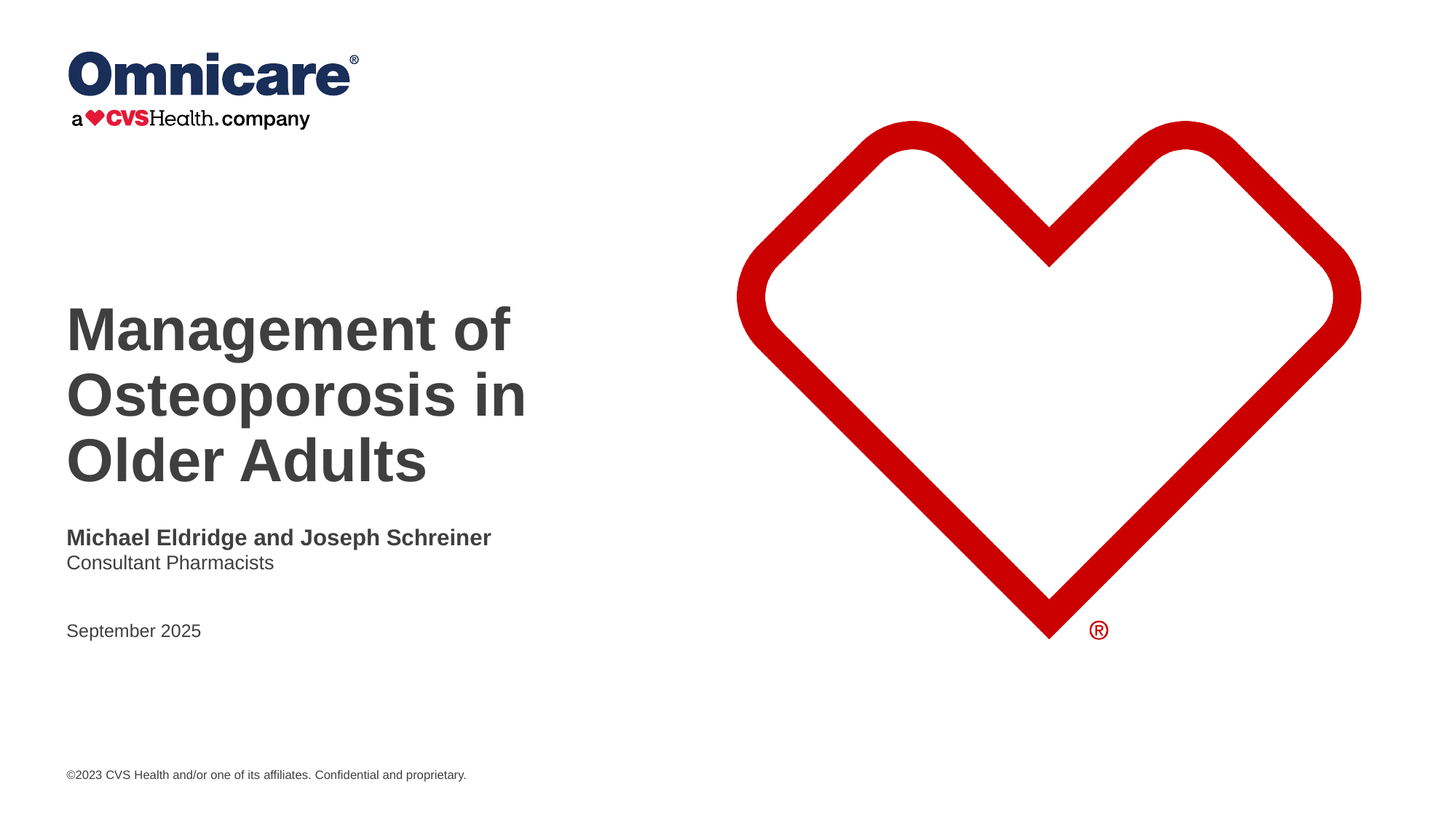

# Management of Osteoporosis in Older Adults
Michael Eldridge and Joseph Schreiner
Consultant Pharmacists
September 2025
©2023 CVS Health and/or one of its affiliates. Confidential and proprietary.